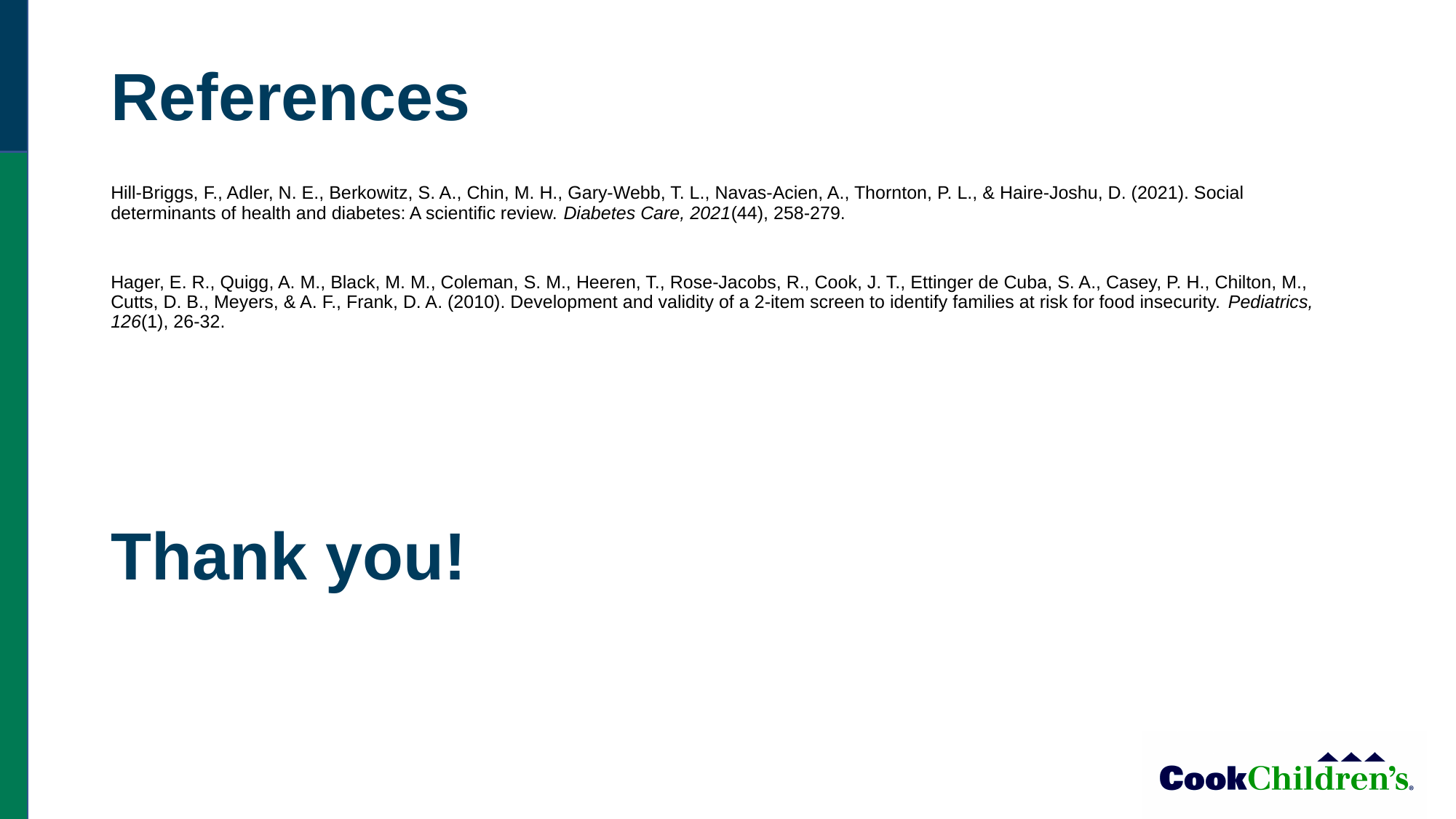

# References
Hill-Briggs, F., Adler, N. E., Berkowitz, S. A., Chin, M. H., Gary-Webb, T. L., Navas-Acien, A., Thornton, P. L., & Haire-Joshu, D. (2021). Social determinants of health and diabetes: A scientific review. Diabetes Care, 2021(44), 258-279.

Hager, E. R., Quigg, A. M., Black, M. M., Coleman, S. M., Heeren, T., Rose-Jacobs, R., Cook, J. T., Ettinger de Cuba, S. A., Casey, P. H., Chilton, M., Cutts, D. B., Meyers, & A. F., Frank, D. A. (2010). Development and validity of a 2-item screen to identify families at risk for food insecurity. Pediatrics, 126(1), 26-32.
Thank you!